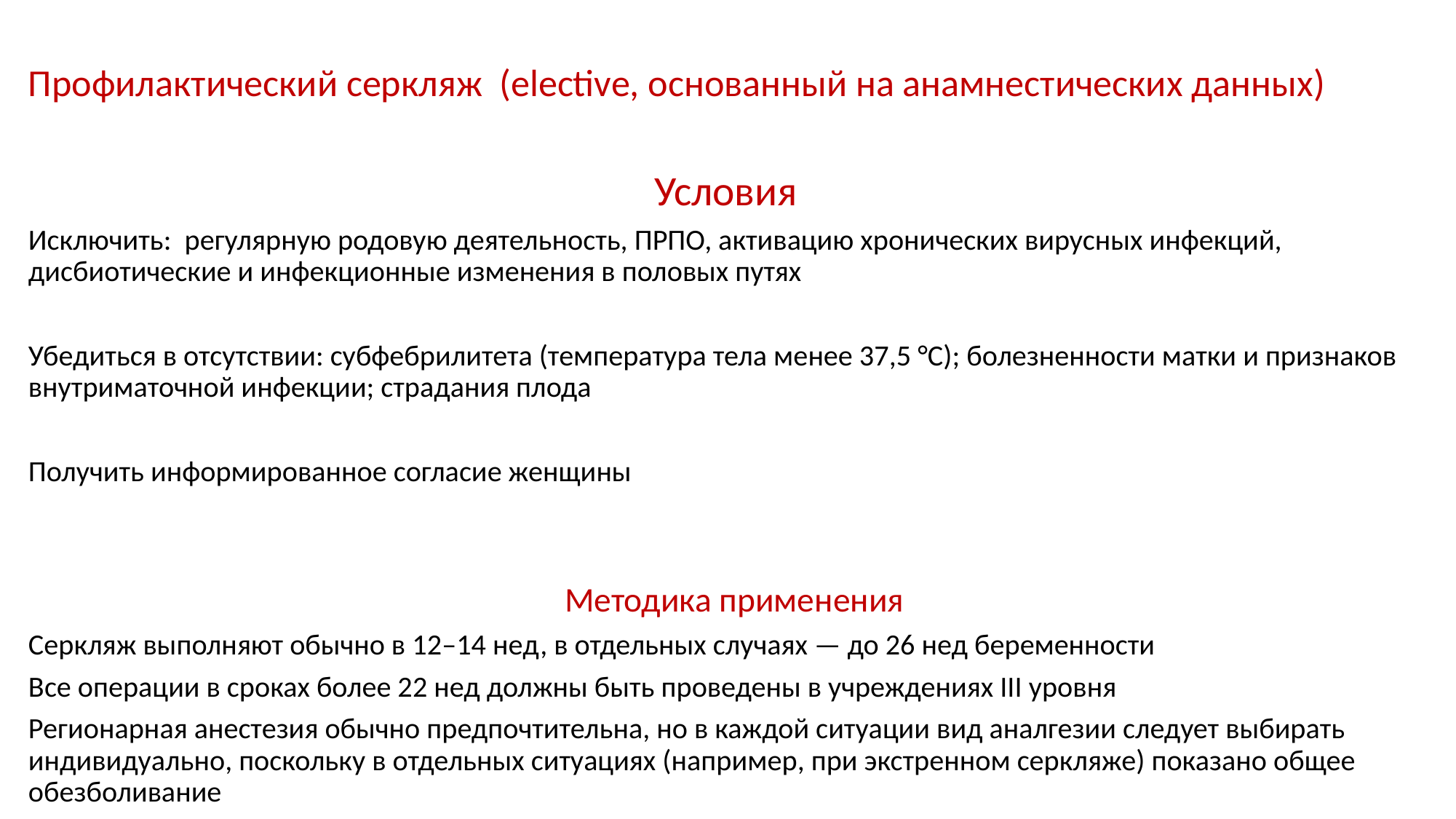

# Профилактический серкляж  (elective, основанный на анамнестических данных)
Условия
Исключить:  регулярную родовую деятельность, ПРПО, активацию хронических вирусных инфекций, дисбиотические и инфекционные изменения в половых путях

Убедиться в отсутствии: субфебрилитета (температура тела менее 37,5 °С); болезненности матки и признаков внутриматочной инфекции; страдания плода

Получить информированное согласие женщины

 Методика применения
Серкляж выполняют обычно в 12–14 нед, в отдельных случаях — до 26 нед беременности
Все операции в сроках более 22 нед должны быть проведены в учреждениях III уровня
Регионарная анестезия обычно предпочтительна, но в каждой ситуации вид аналгезии следует выбирать индивидуально, поскольку в отдельных ситуациях (например, при экстренном серкляже) показано общее обезболивание